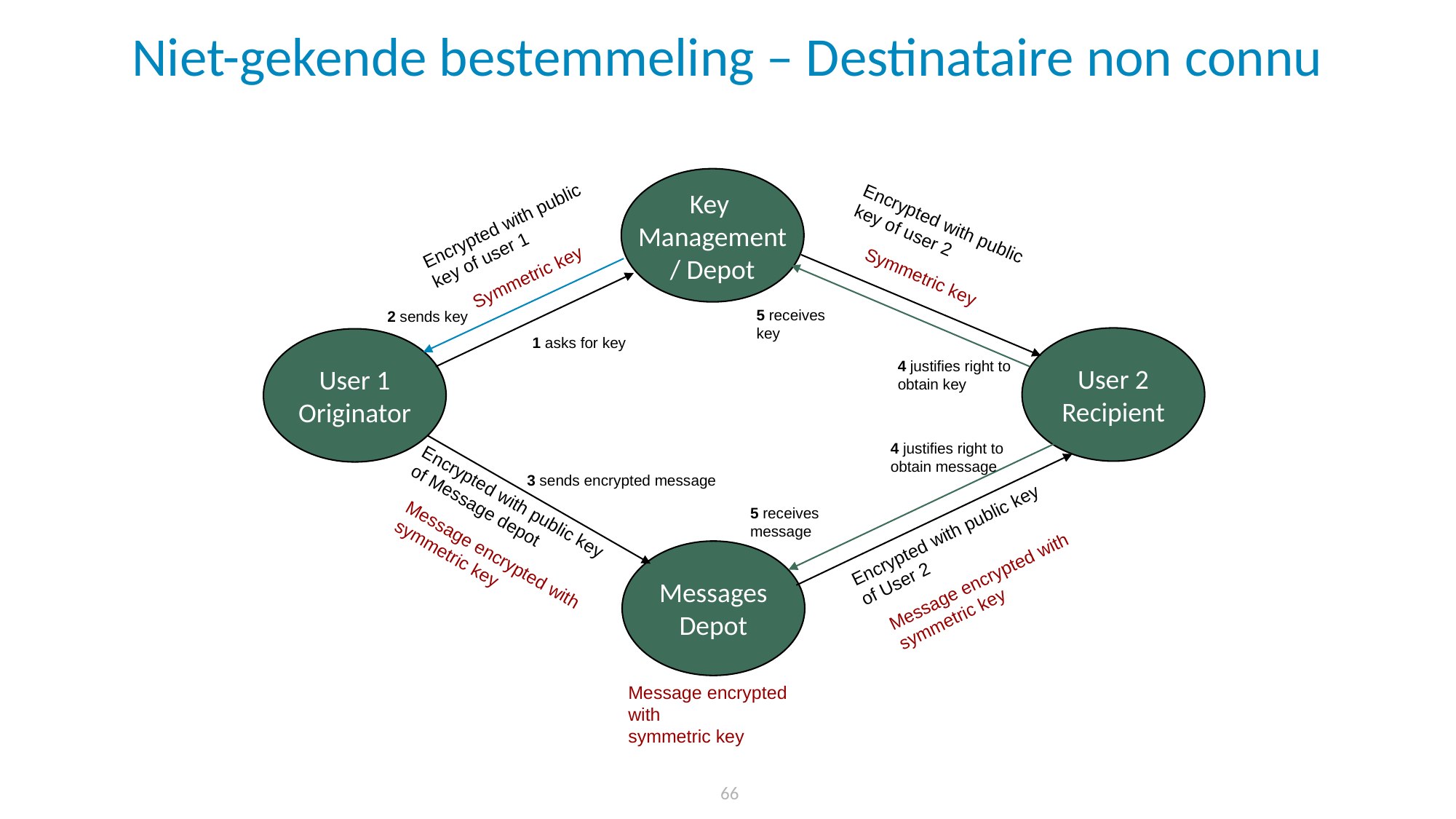

# Niet-gekende bestemmeling – Destinataire non connu
Key
Management
/ Depot
Encrypted with public key of user 1
Symmetric key
Encrypted with public key of user 2

Symmetric key

5 receives key
2 sends key
1 asks for key
User 2
Recipient
User 1
Originator
4 justifies right to
obtain key
4 justifies right to
obtain message

3 sends encrypted message
Encrypted with public key of Message depot
5 receives message
Encrypted with public key of User 2
Message encrypted with
symmetric key
Messages
Depot

Message encrypted with
symmetric key

Message encrypted with
symmetric key
 66